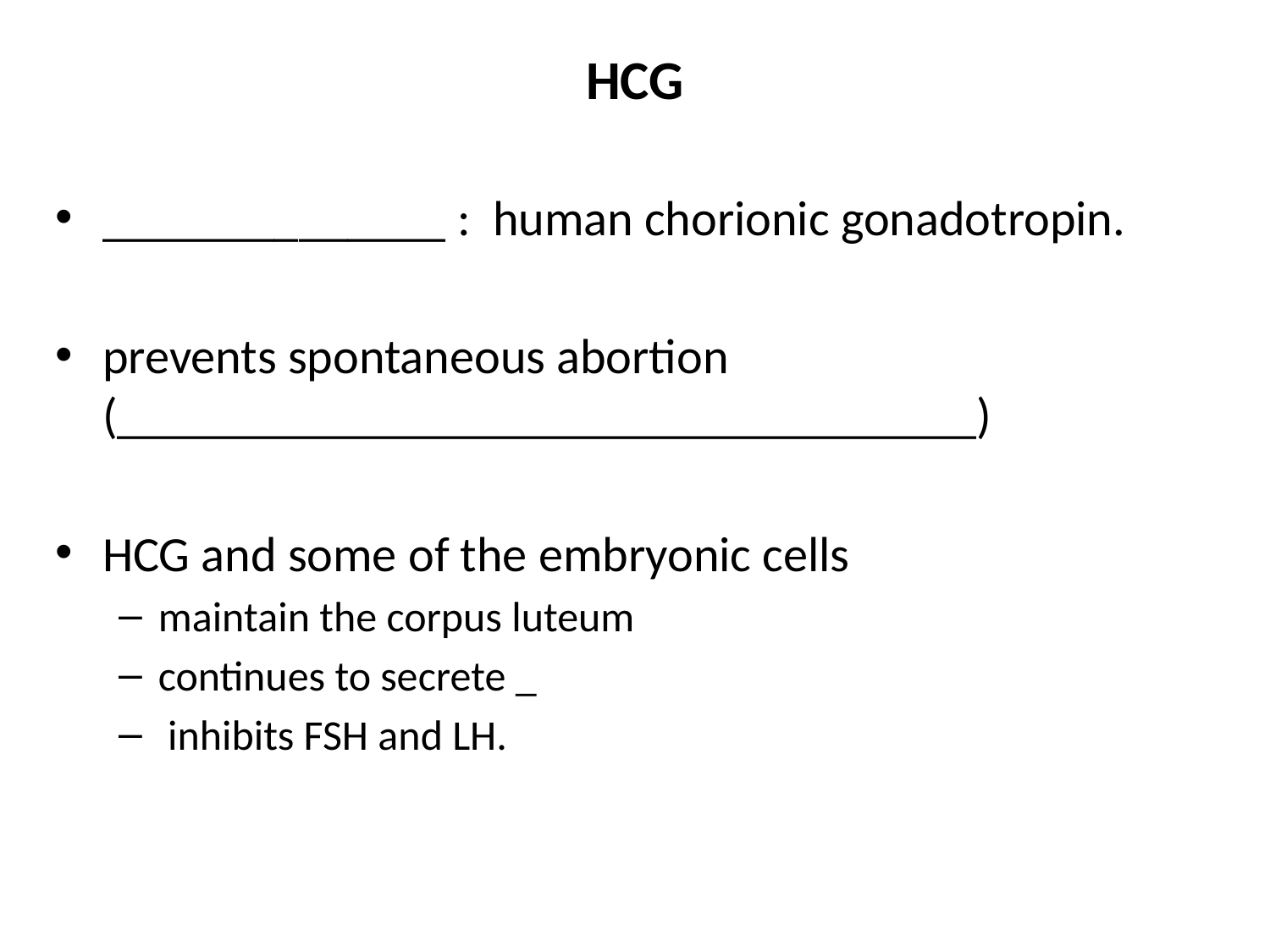

# HCG
______________ :  human chorionic gonadotropin.

prevents spontaneous abortion (___________________________________)

HCG and some of the embryonic cells
maintain the corpus luteum
continues to secrete _
 inhibits FSH and LH.